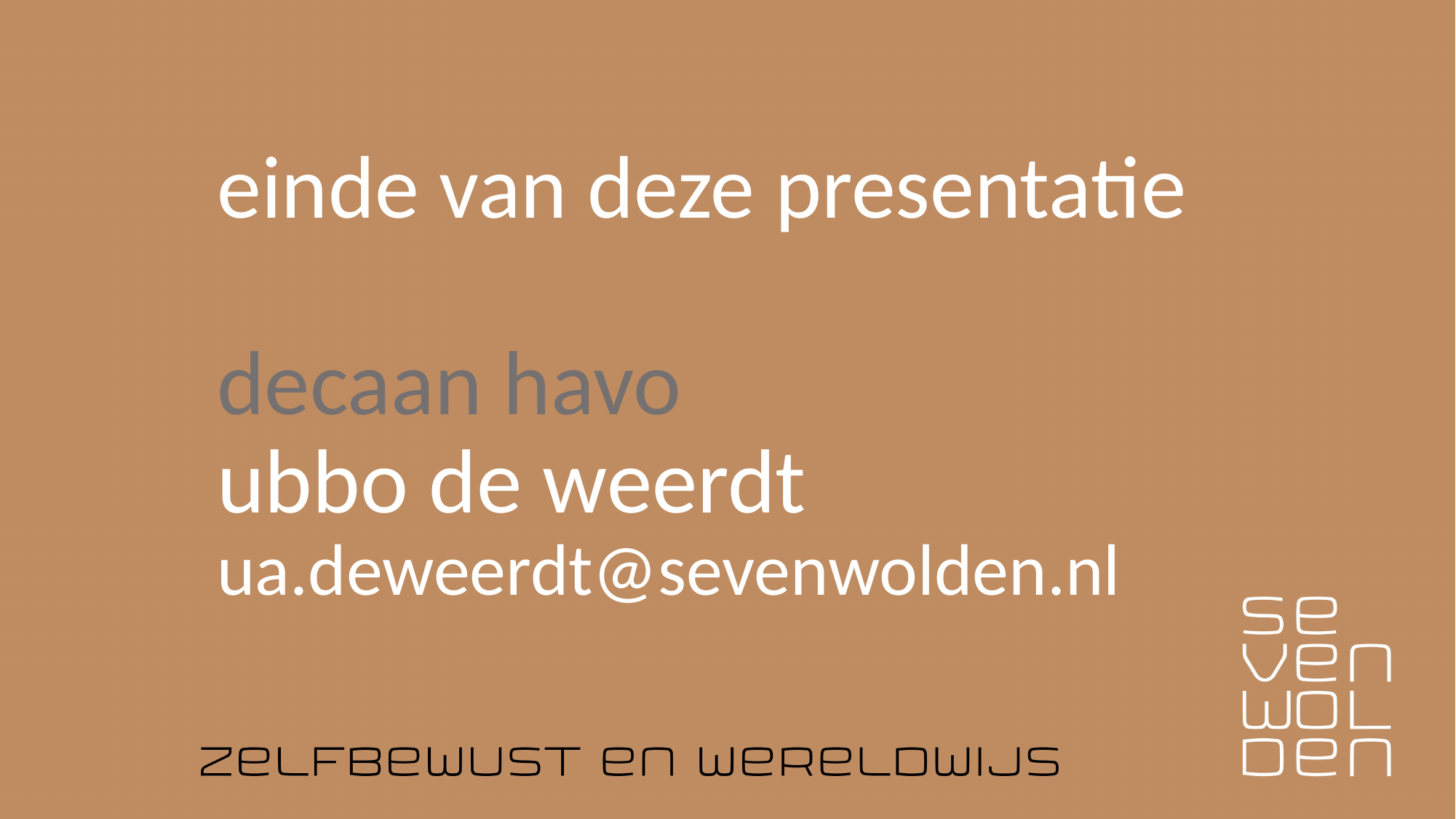

# einde van deze presentatie decaan havo ubbo de weerdt ua.deweerdt@sevenwolden.nl